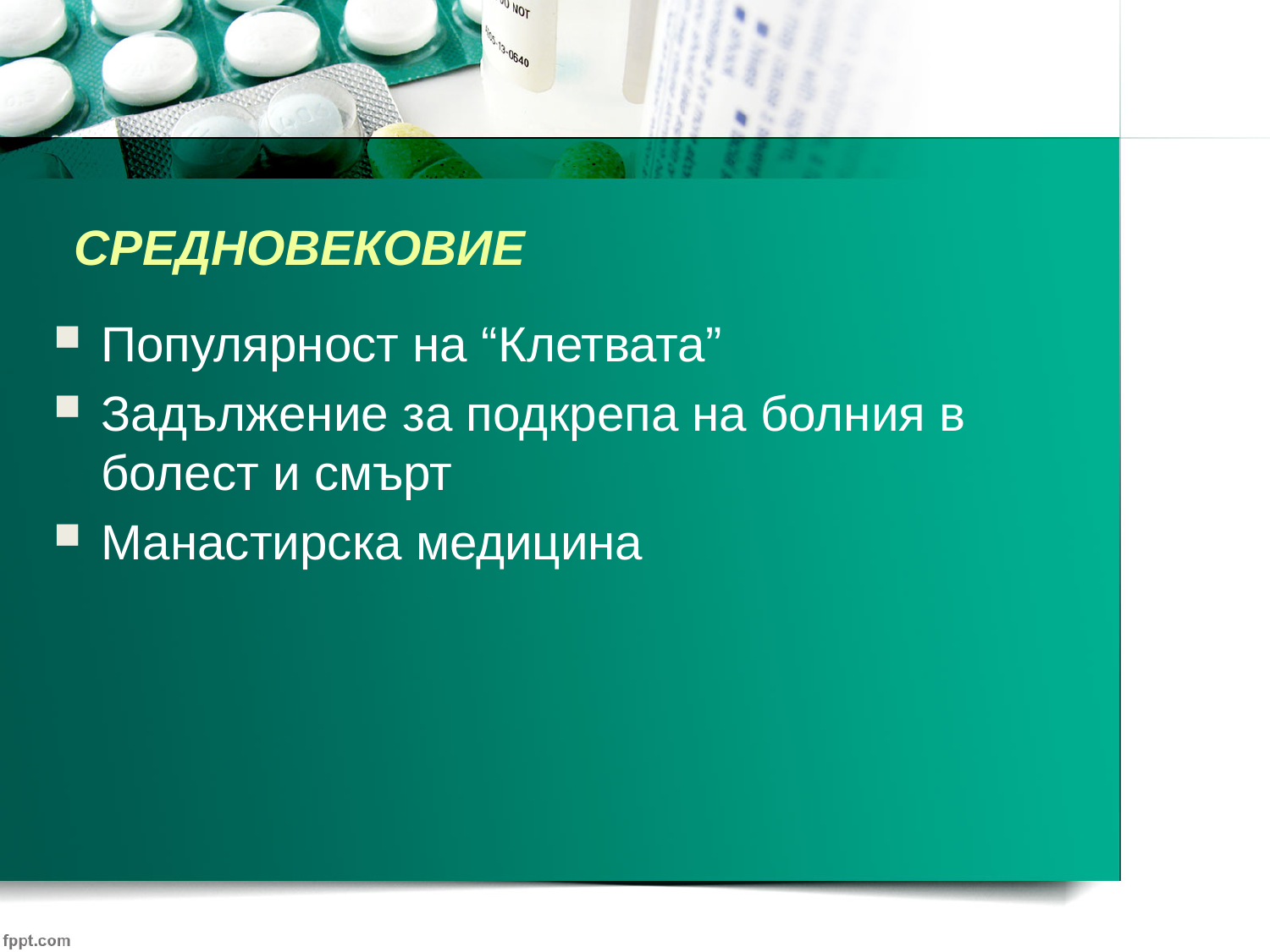

СРЕДНОВЕКОВИЕ
Популярност на “Клетвата”
Задължение за подкрепа на болния в болест и смърт
Манастирска медицина